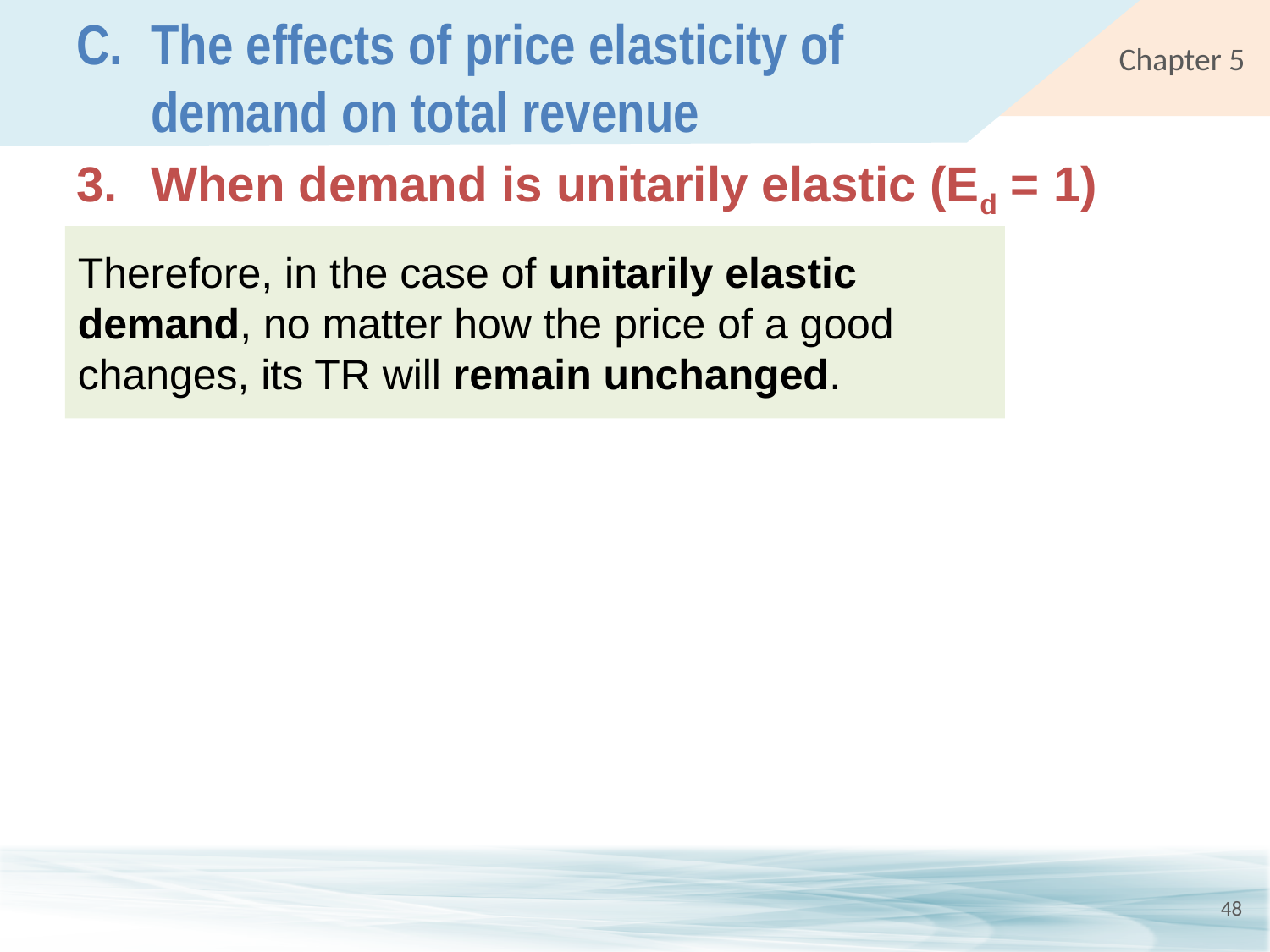

# C.	The effects of price elasticity of demand on total revenue
3.	When demand is unitarily elastic (Ed = 1)
Therefore, in the case of unitarily elastic demand, no matter how the price of a good changes, its TR will remain unchanged.
48